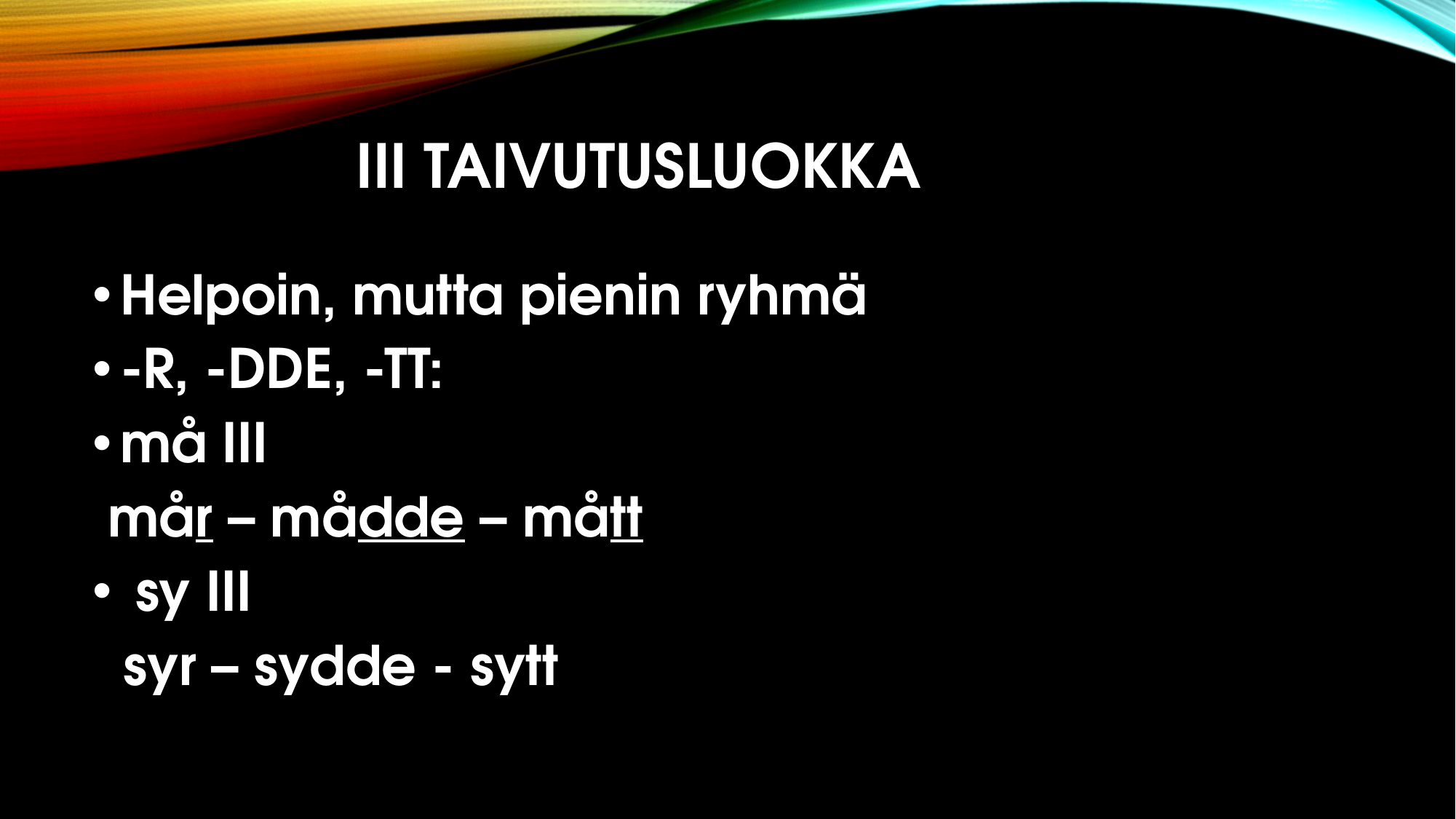

# III TAIVUTUSLUOKKA
Helpoin, mutta pienin ryhmä
-R, -DDE, -TT:
må III
 mår – mådde – mått
 sy III
  syr – sydde - sytt